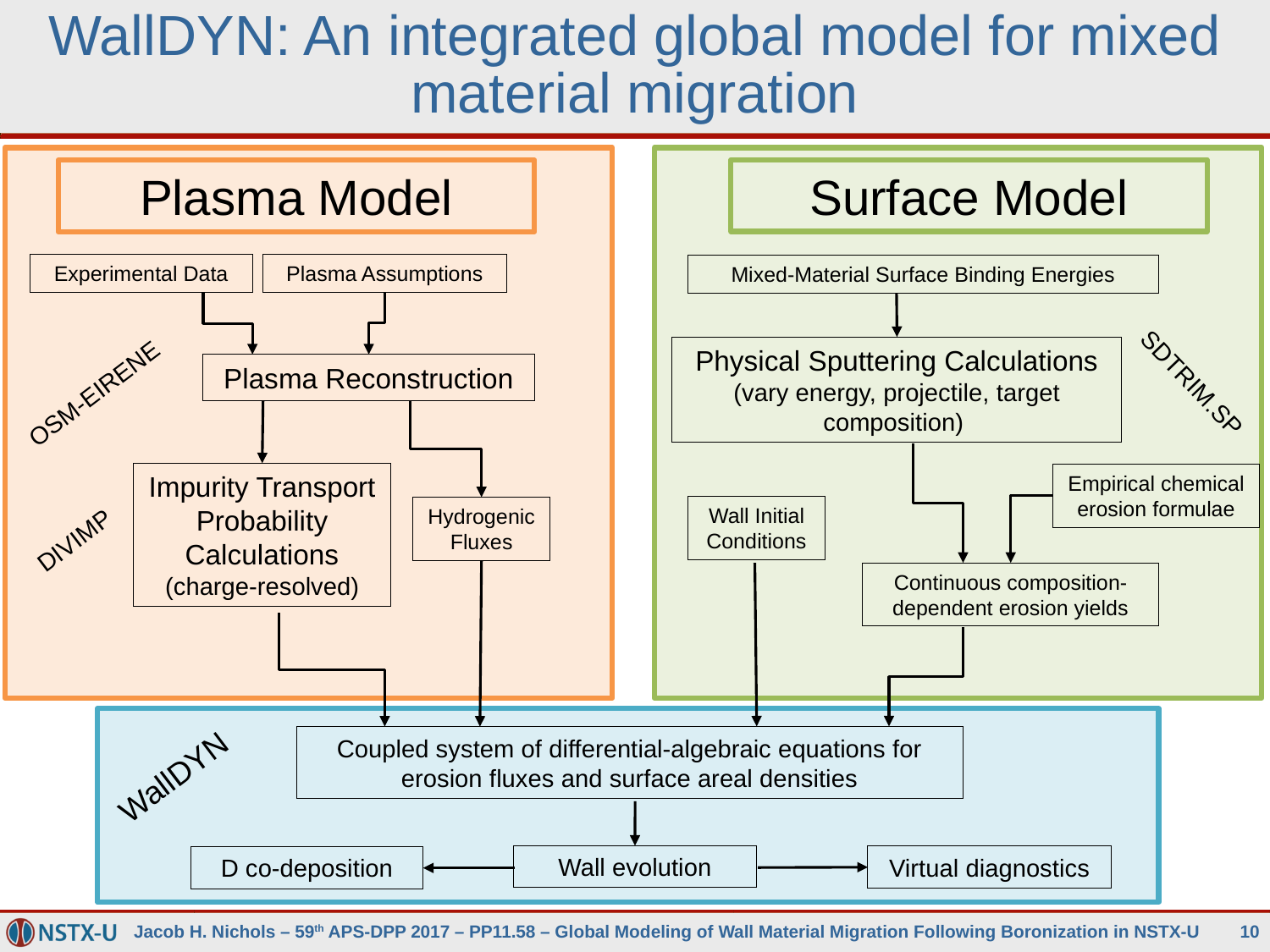

# WallDYN: An integrated global model for mixed material migration

Surface Model
Plasma Model
Experimental Data
Plasma Assumptions
Mixed-Material Surface Binding Energies
Physical Sputtering Calculations (vary energy, projectile, target composition)
Plasma Reconstruction
SDTRIM.SP
OSM-EIRENE
Impurity Transport Probability Calculations
(charge-resolved)
Empirical chemical erosion formulae
Wall Initial Conditions
Hydrogenic Fluxes
DIVIMP
Continuous composition-dependent erosion yields

Coupled system of differential-algebraic equations for erosion fluxes and surface areal densities
WallDYN
Wall evolution
Virtual diagnostics
D co-deposition